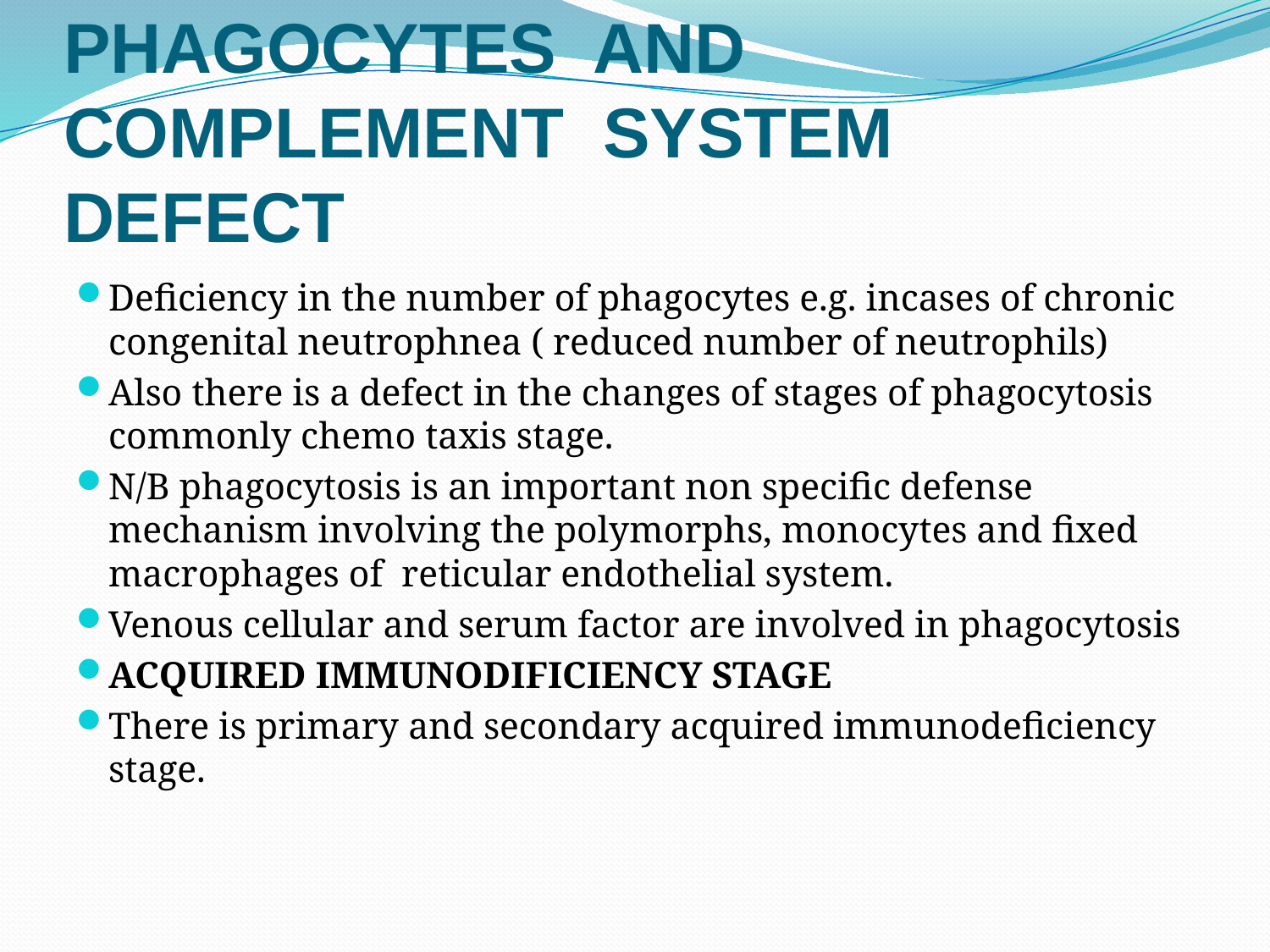

# PHAGOCYTES  AND COMPLEMENT  SYSTEM  DEFECT
Deficiency in the number of phagocytes e.g. incases of chronic congenital neutrophnea ( reduced number of neutrophils)
Also there is a defect in the changes of stages of phagocytosis commonly chemo taxis stage.
N/B phagocytosis is an important non specific defense mechanism involving the polymorphs, monocytes and fixed macrophages of  reticular endothelial system.
Venous cellular and serum factor are involved in phagocytosis
ACQUIRED IMMUNODIFICIENCY STAGE
There is primary and secondary acquired immunodeficiency stage.